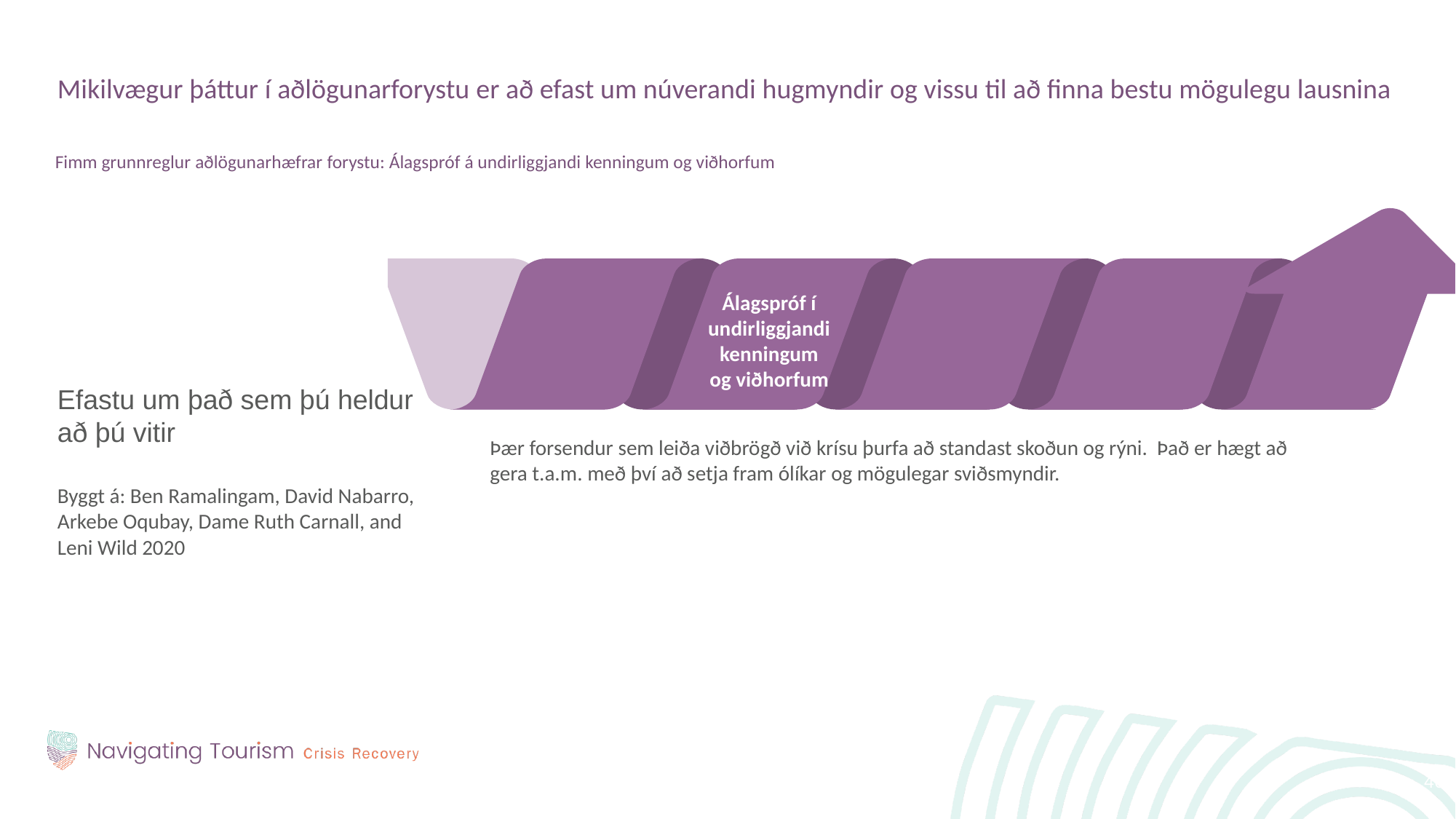

Mikilvægur þáttur í aðlögunarforystu er að efast um núverandi hugmyndir og vissu til að finna bestu mögulegu lausnina
Fimm grunnreglur aðlögunarhæfrar forystu: Álagspróf á undirliggjandi kenningum og viðhorfum
Efastu um það sem þú heldur að þú vitir

Byggt á: Ben Ramalingam, David Nabarro, Arkebe Oqubay, Dame Ruth Carnall, and Leni Wild 2020

Álagspróf í undirliggjandi kenningum og viðhorfum
Þær forsendur sem leiða viðbrögð við krísu þurfa að standast skoðun og rýni.  Það er hægt að gera t.a.m. með því að setja fram ólíkar og mögulegar sviðsmyndir.

46